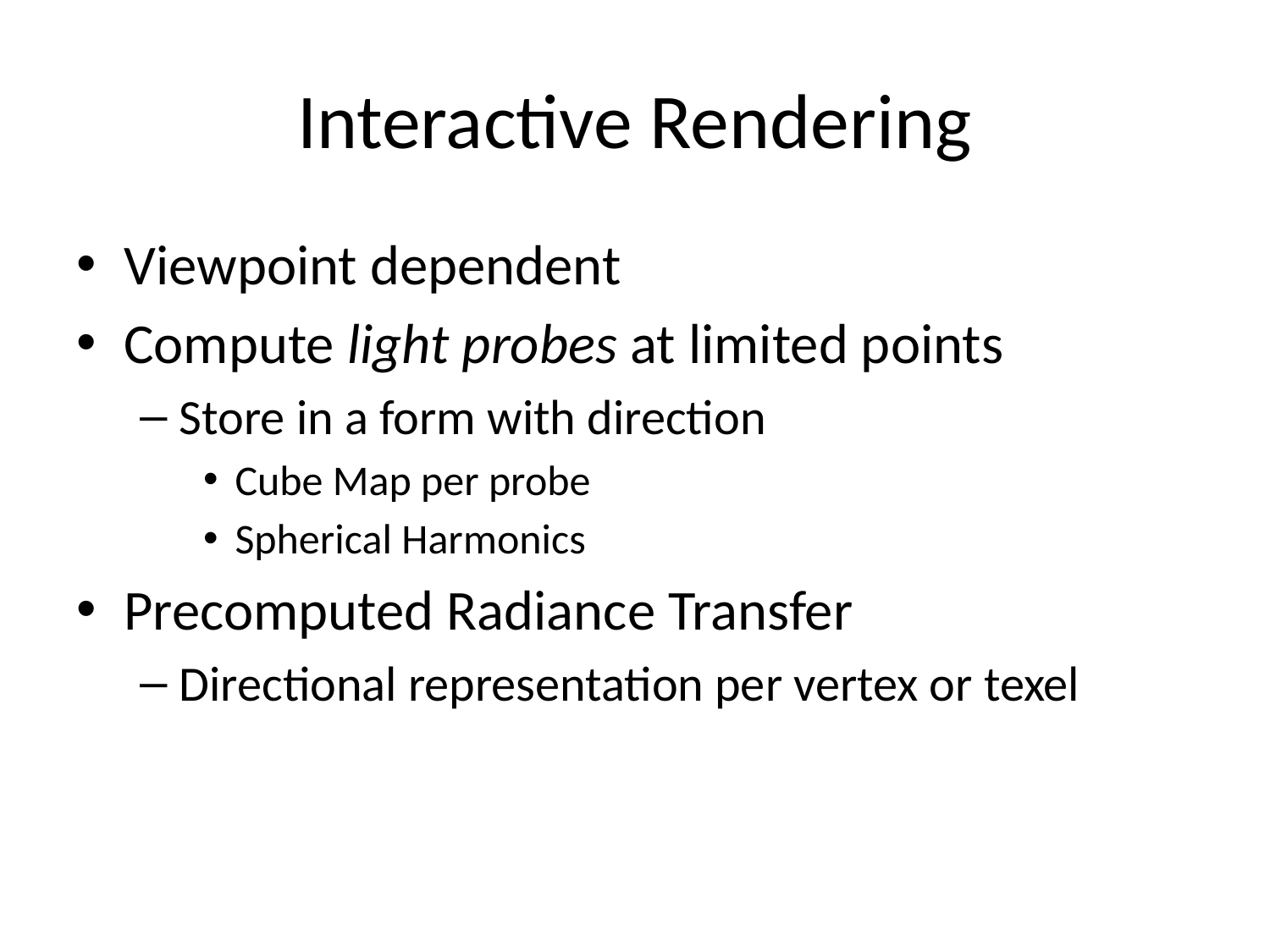

# Interactive Rendering
Viewpoint dependent
Compute light probes at limited points
Store in a form with direction
Cube Map per probe
Spherical Harmonics
Precomputed Radiance Transfer
Directional representation per vertex or texel